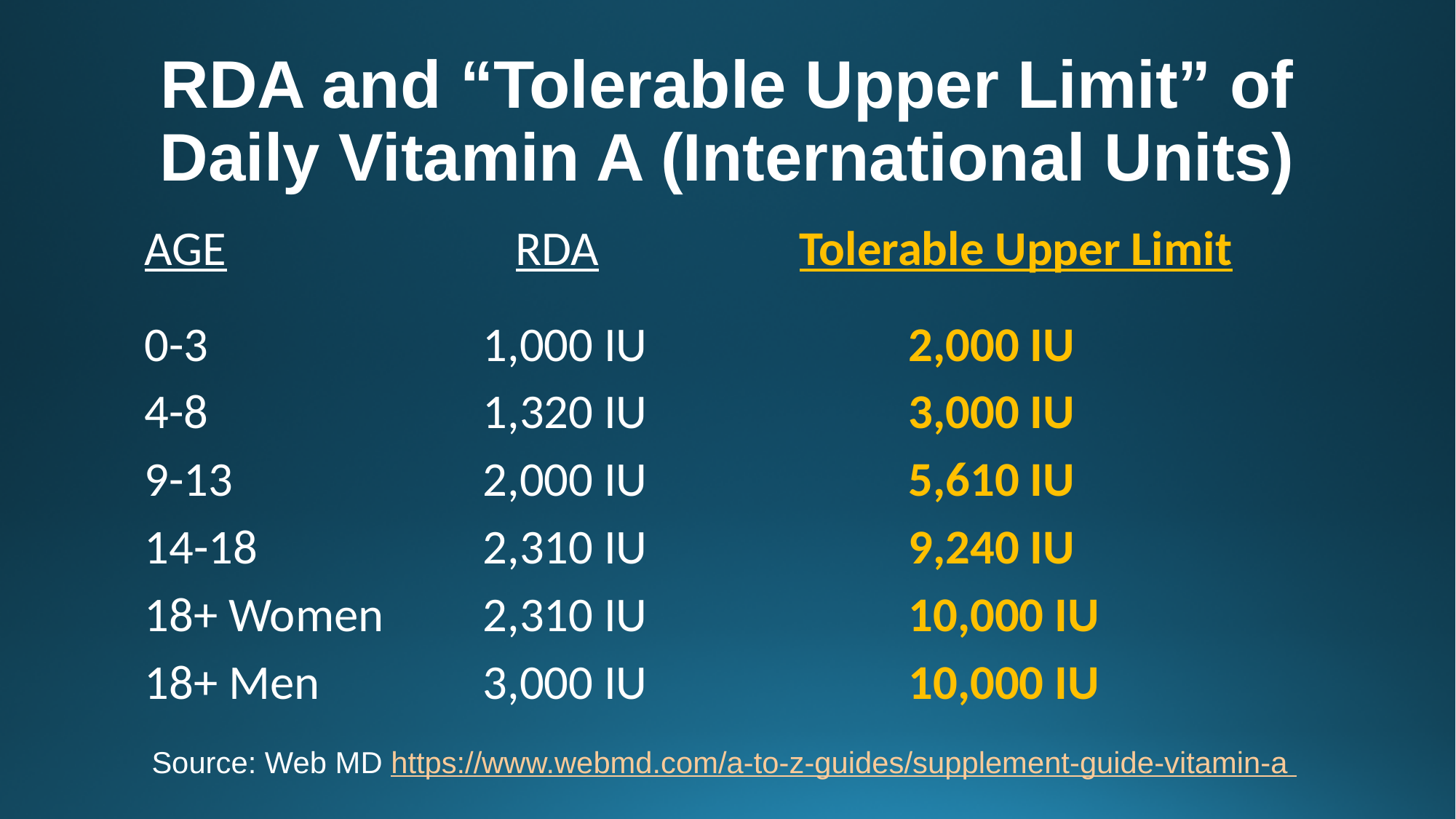

# RDA and “Tolerable Upper Limit” of Daily Vitamin A (International Units)
AGE		 	    RDA		Tolerable Upper Limit

0-3 			 1,000 IU			2,000 IU
4-8 			 1,320 IU			3,000 IU
9-13 			 2,000 IU			5,610 IU
14-18		 2,310 IU			9,240 IU
18+ Women	 2,310 IU			10,000 IU
18+ Men		 3,000 IU			10,000 IU
Source: Web MD https://www.webmd.com/a-to-z-guides/supplement-guide-vitamin-a